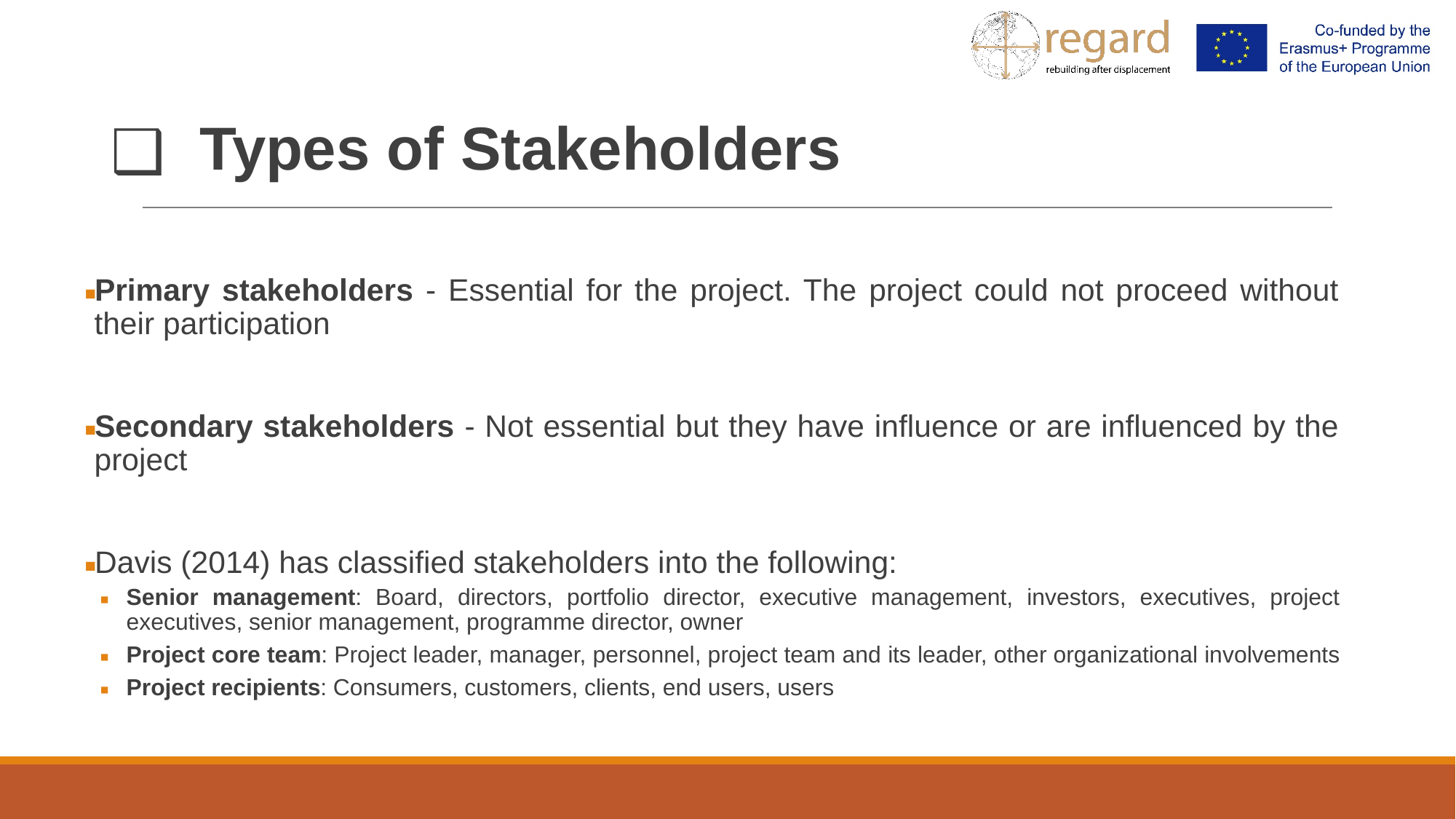

# Types of Stakeholders

Primary stakeholders - Essential for the project. The project could not proceed without their participation

Secondary stakeholders - Not essential but they have influence or are influenced by the project

Davis (2014) has classified stakeholders into the following:
Senior management: Board, directors, portfolio director, executive management, investors, executives, project executives, senior management, programme director, owner
Project core team: Project leader, manager, personnel, project team and its leader, other organizational involvements
Project recipients: Consumers, customers, clients, end users, users